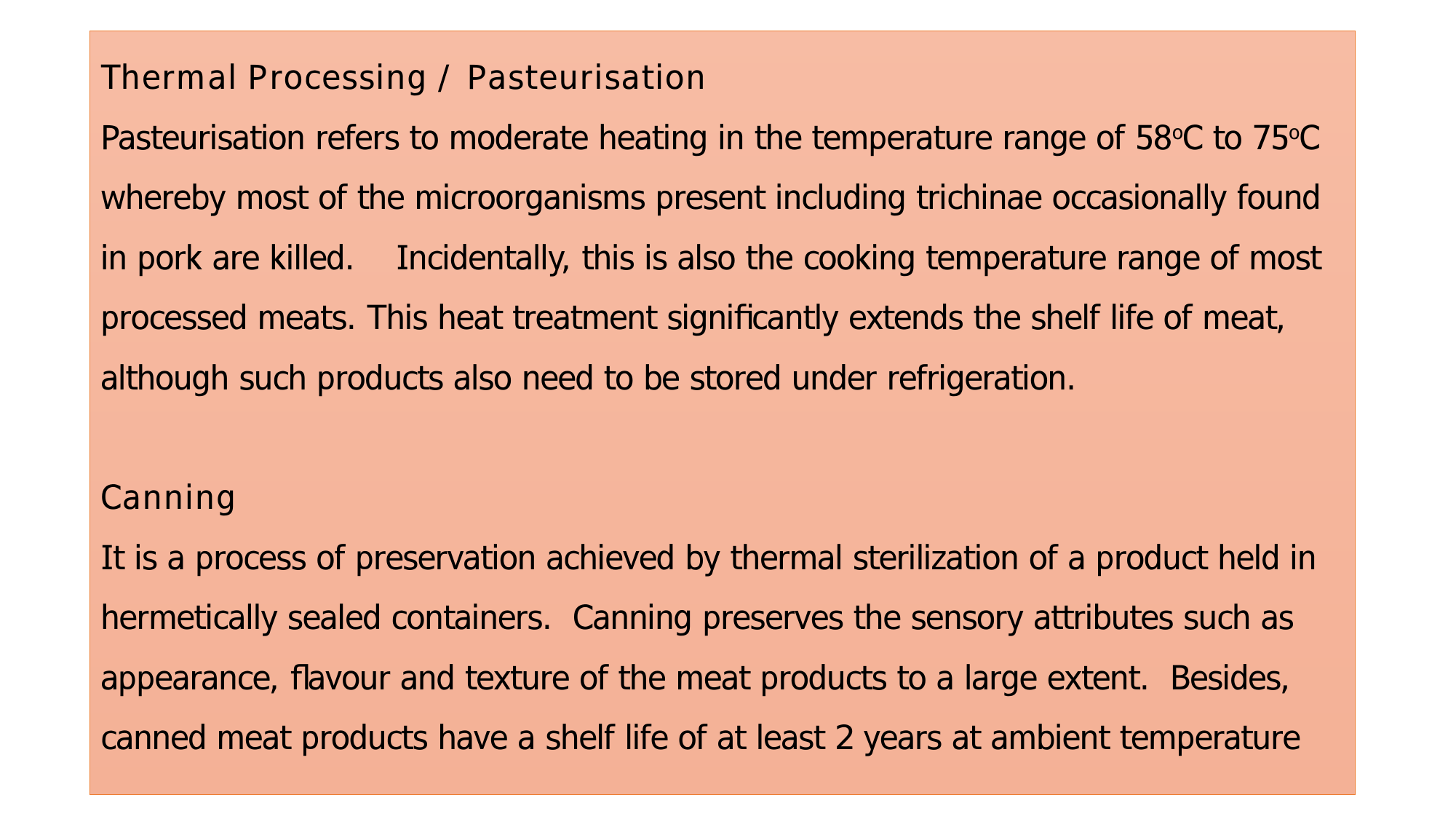

Thermal Processing / Pasteurisation
Pasteurisation refers to moderate heating in the temperature range of 58oC to 75oC whereby most of the microorganisms present including trichinae occasionally found in pork are killed.    Incidentally, this is also the cooking temperature range of most processed meats. This heat treatment significantly extends the shelf life of meat, although such products also need to be stored under refrigeration.

Canning
It is a process of preservation achieved by thermal sterilization of a product held in hermetically sealed containers.  Canning preserves the sensory attributes such as appearance, flavour and texture of the meat products to a large extent.  Besides, canned meat products have a shelf life of at least 2 years at ambient temperature

75